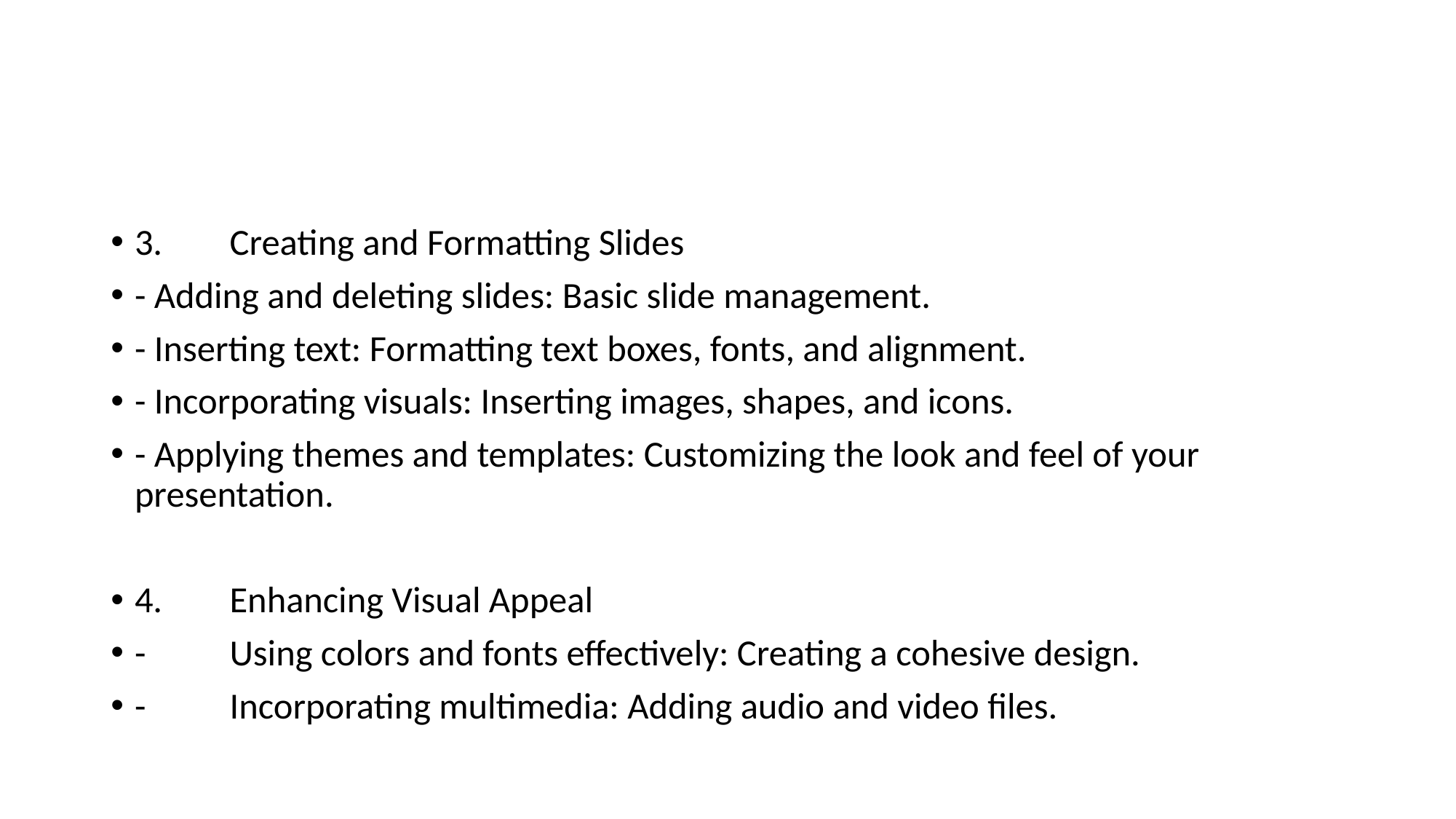

#
3.	Creating and Formatting Slides
- Adding and deleting slides: Basic slide management.
- Inserting text: Formatting text boxes, fonts, and alignment.
- Incorporating visuals: Inserting images, shapes, and icons.
- Applying themes and templates: Customizing the look and feel of your presentation.

4.	Enhancing Visual Appeal
-	Using colors and fonts effectively: Creating a cohesive design.
-	Incorporating multimedia: Adding audio and video files.